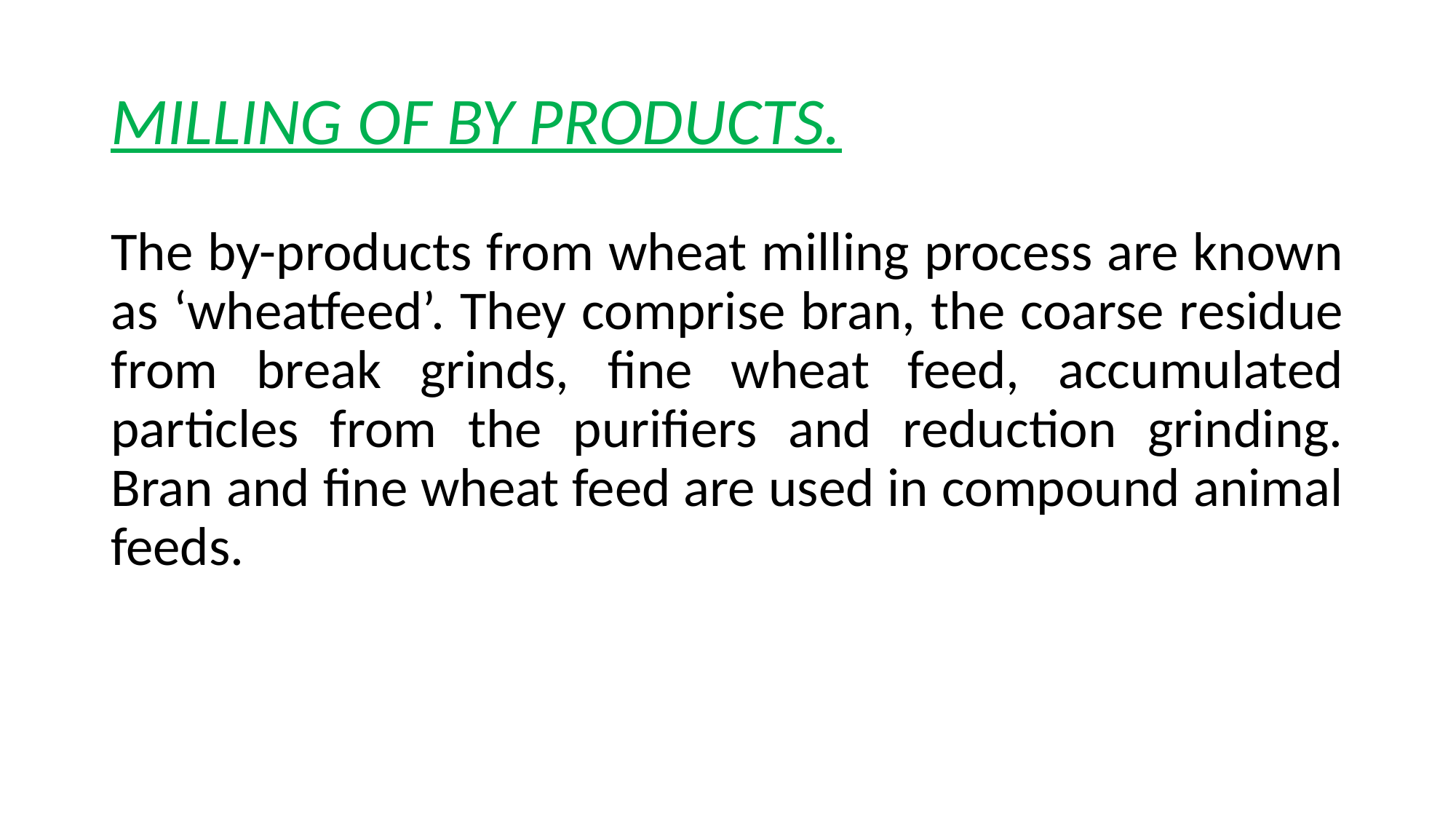

# MILLING OF BY PRODUCTS.
The by-products from wheat milling process are known as ‘wheatfeed’. They comprise bran, the coarse residue from break grinds, fine wheat feed, accumulated particles from the purifiers and reduction grinding. Bran and fine wheat feed are used in compound animal feeds.